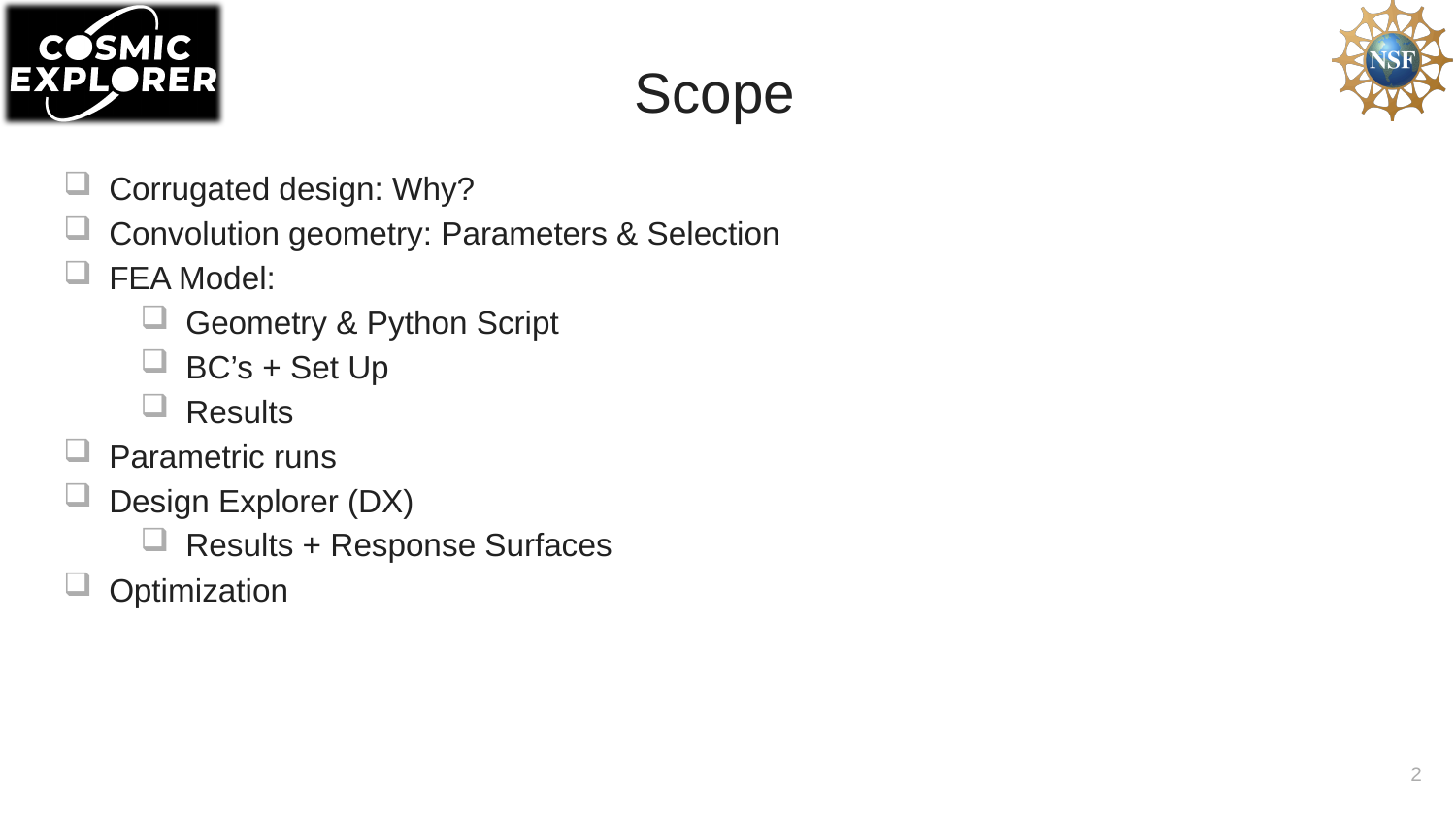

Scope
Corrugated design: Why?
Convolution geometry: Parameters & Selection
FEA Model:
Geometry & Python Script
BC’s + Set Up
Results
Parametric runs
Design Explorer (DX)
Results + Response Surfaces
Optimization

2

2